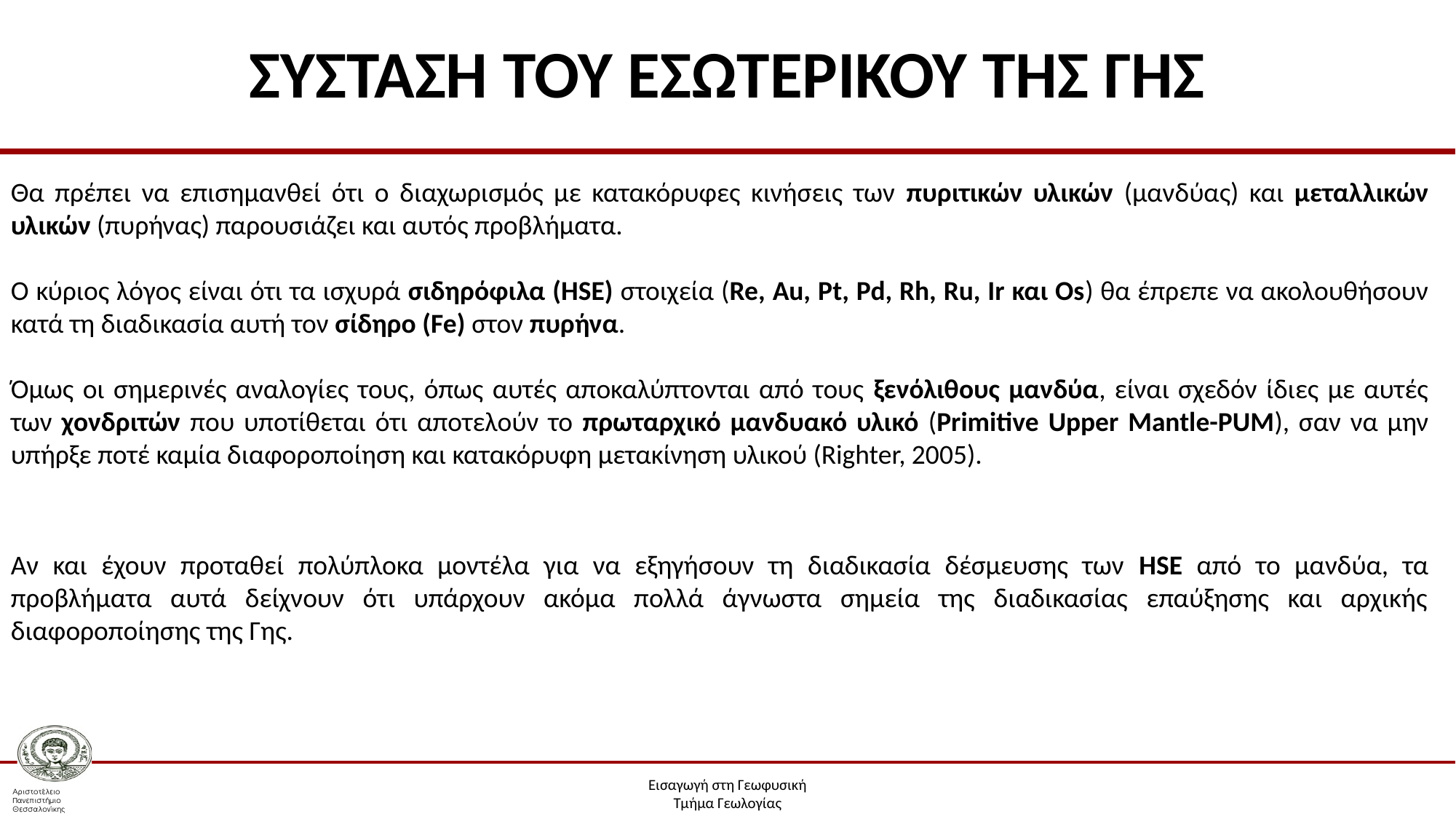

# ΣΥΣΤΑΣΗ ΤΟΥ ΕΣΩΤΕΡΙΚΟΥ ΤΗΣ ΓΗΣ
Θα πρέπει να επισημανθεί ότι ο διαχωρισμός με κατακόρυφες κινήσεις των πυριτικών υλικών (μανδύας) και μεταλλικών υλικών (πυρήνας) παρουσιάζει και αυτός προβλήματα.

Ο κύριος λόγος είναι ότι τα ισχυρά σιδηρόφιλα (HSE) στοιχεία (Re, Au, Pt, Pd, Rh, Ru, Ir και Os) θα έπρεπε να ακολουθήσουν κατά τη διαδικασία αυτή τον σίδηρο (Fe) στον πυρήνα.

Όμως οι σημερινές αναλογίες τους, όπως αυτές αποκαλύπτονται από τους ξενόλιθους μανδύα, είναι σχεδόν ίδιες με αυτές των χονδριτών που υποτίθεται ότι αποτελούν το πρωταρχικό μανδυακό υλικό (Primitive Upper Mantle-PUM), σαν να μην υπήρξε ποτέ καμία διαφοροποίηση και κατακόρυφη μετακίνηση υλικού (Righter, 2005).
Αν και έχουν προταθεί πολύπλοκα μοντέλα για να εξηγήσουν τη διαδικασία δέσμευσης των HSE από το μανδύα, τα προβλήματα αυτά δείχνουν ότι υπάρχουν ακόμα πολλά άγνωστα σημεία της διαδικασίας επαύξησης και αρχικής διαφοροποίησης της Γης.